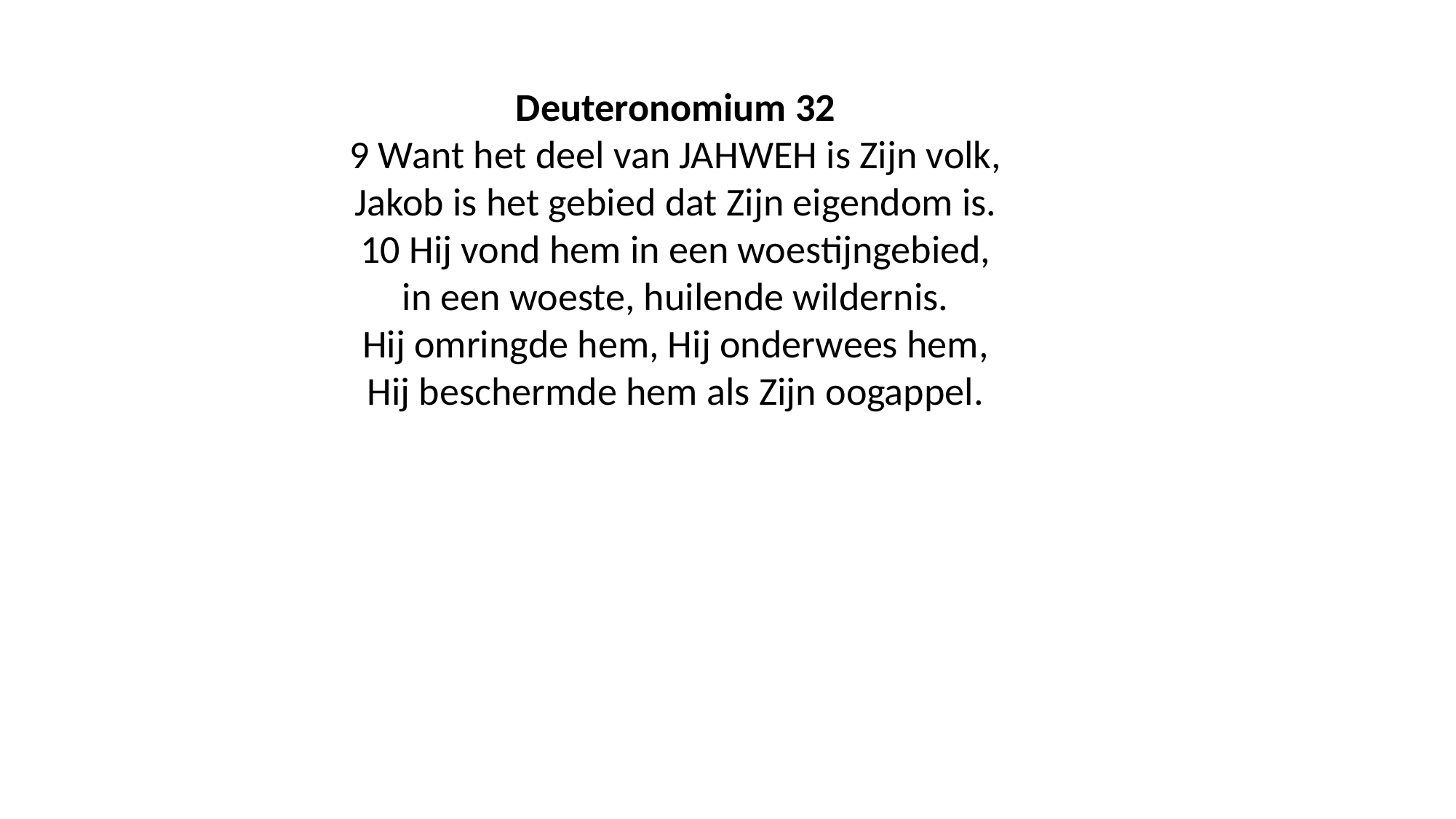

Deuteronomium 32
9 Want het deel van JAHWEH is Zijn volk,
Jakob is het gebied dat Zijn eigendom is.
10 Hij vond hem in een woestijngebied,
in een woeste, huilende wildernis.
Hij omringde hem, Hij onderwees hem,
Hij beschermde hem als Zijn oogappel.